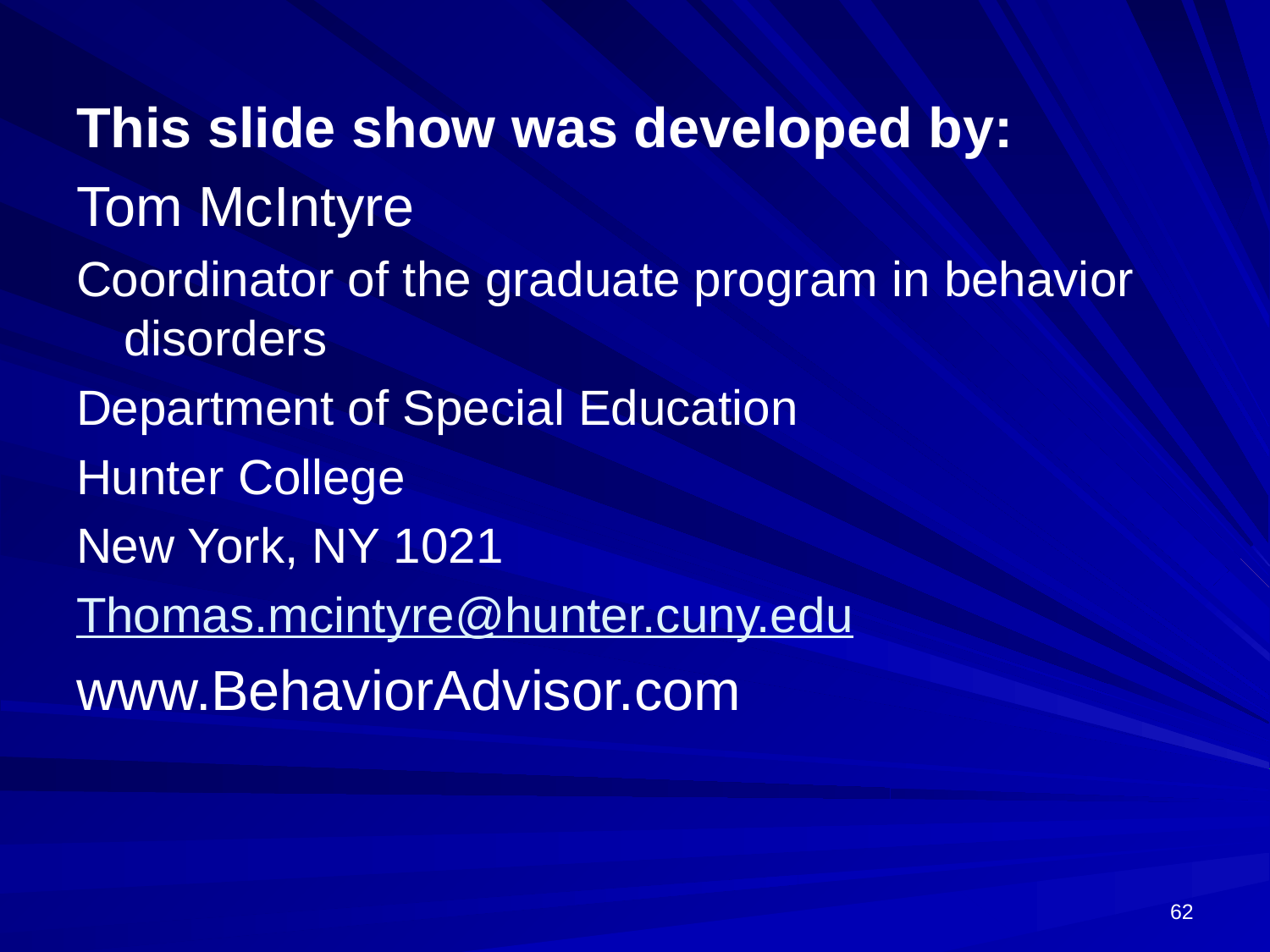

#
This slide show was developed by:
Tom McIntyre
Coordinator of the graduate program in behavior disorders
Department of Special Education
Hunter College
New York, NY 1021
Thomas.mcintyre@hunter.cuny.edu
www.BehaviorAdvisor.com
62